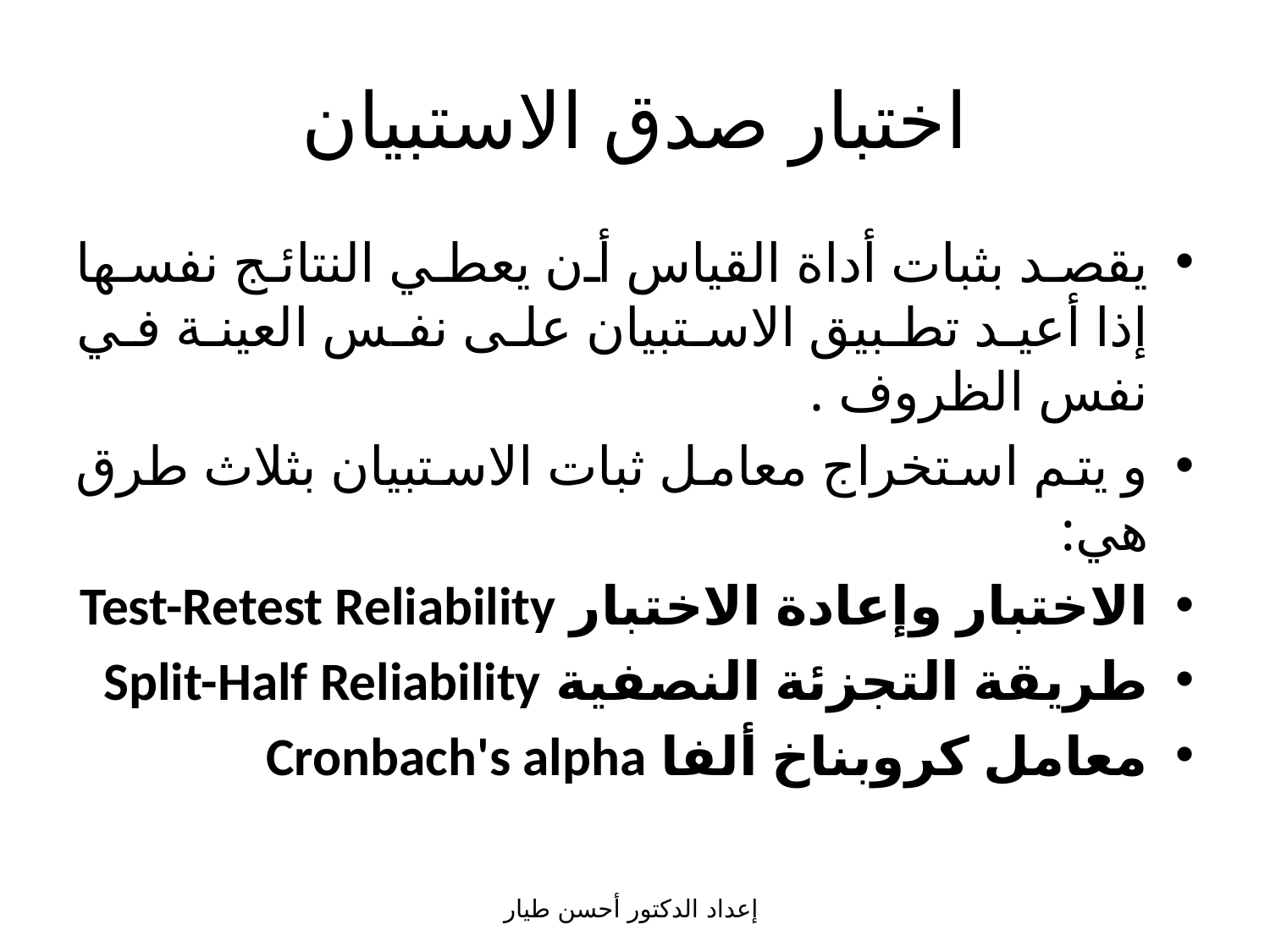

# اختبار صدق الاستبيان
يقصد بثبات أداة القياس أن يعطي النتائج نفسها إذا أعيد تطبيق الاستبيان على نفس العينة في نفس الظروف .
و يتم استخراج معامل ثبات الاستبيان بثلاث طرق هي:
الاختبار وإعادة الاختبار Test-Retest Reliability
طريقة التجزئة النصفية Split-Half Reliability
معامل كروبناخ ألفا Cronbach's alpha
إعداد الدكتور أحسن طيار